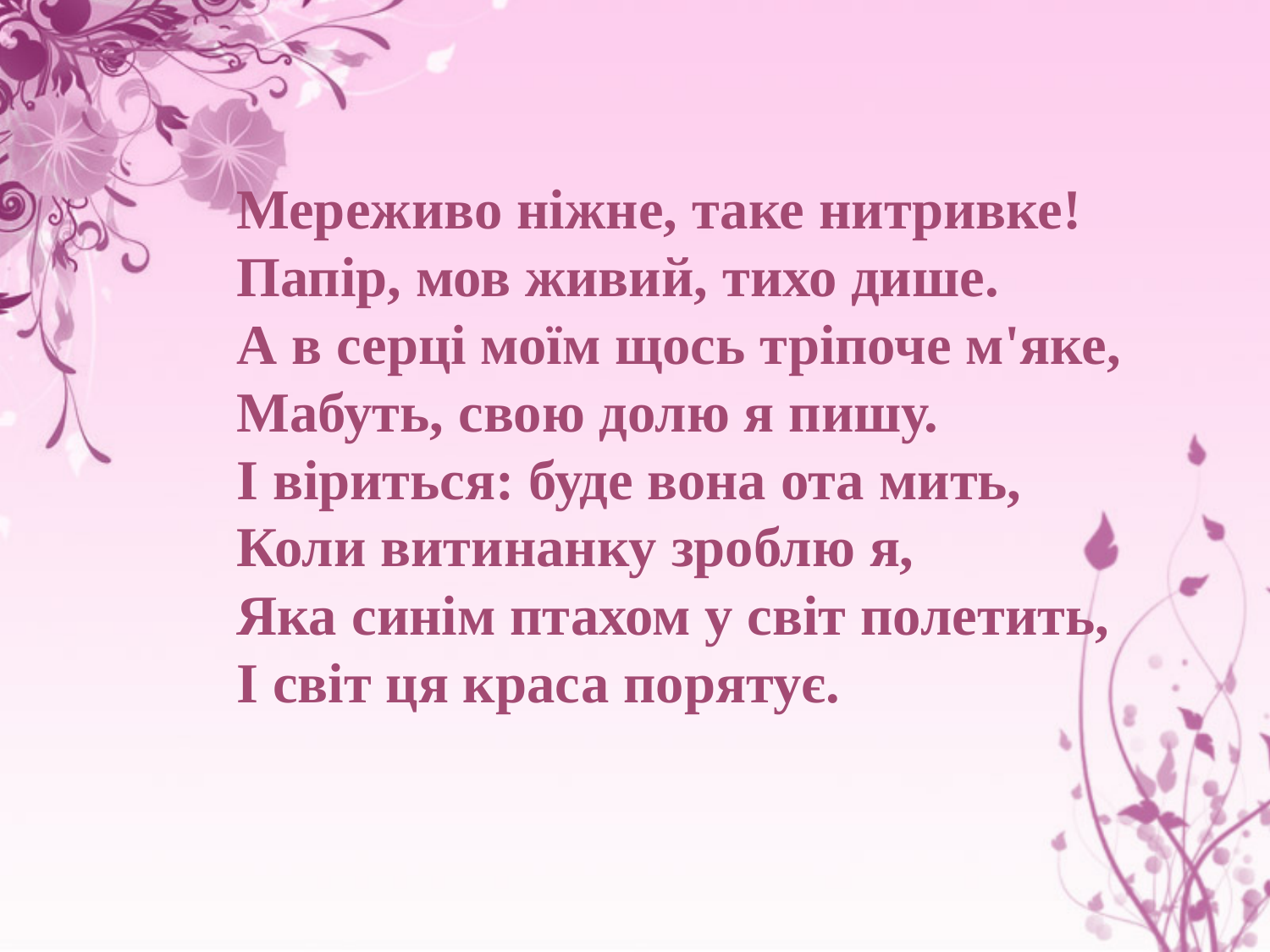

Мереживо ніжне, таке нитривке!
Папір, мов живий, тихо дише.
А в серці моїм щось тріпоче м'яке,
Мабуть, свою долю я пишу.
І віриться: буде вона ота мить,
Коли витинанку зроблю я,
Яка синім птахом у світ полетить,
І світ ця краса порятує.